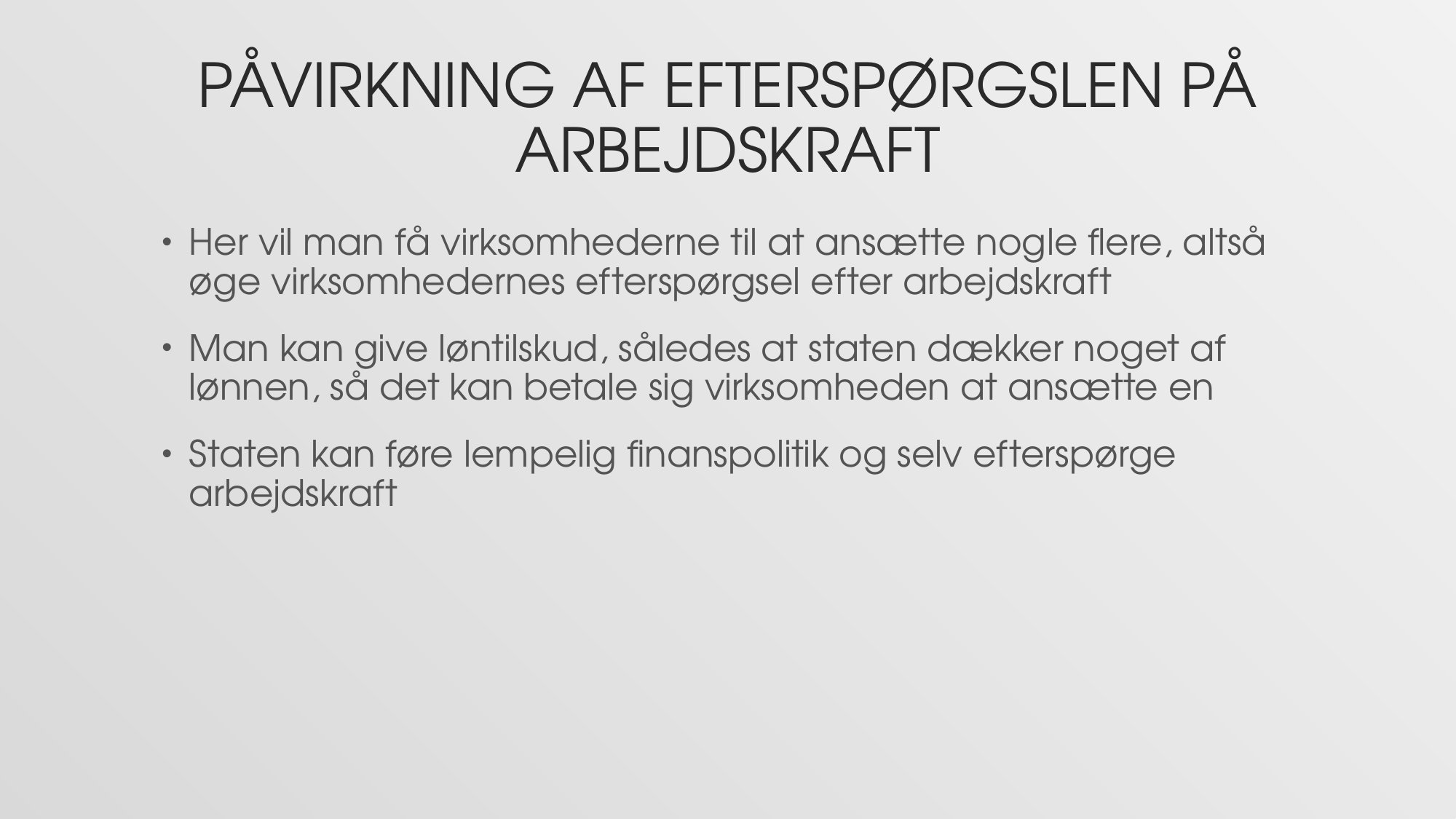

# Påvirkning af efterspørgslen på arbejdskraft
Her vil man få virksomhederne til at ansætte nogle flere, altså øge virksomhedernes efterspørgsel efter arbejdskraft
Man kan give løntilskud, således at staten dækker noget af lønnen, så det kan betale sig virksomheden at ansætte en
Staten kan føre lempelig finanspolitik og selv efterspørge arbejdskraft